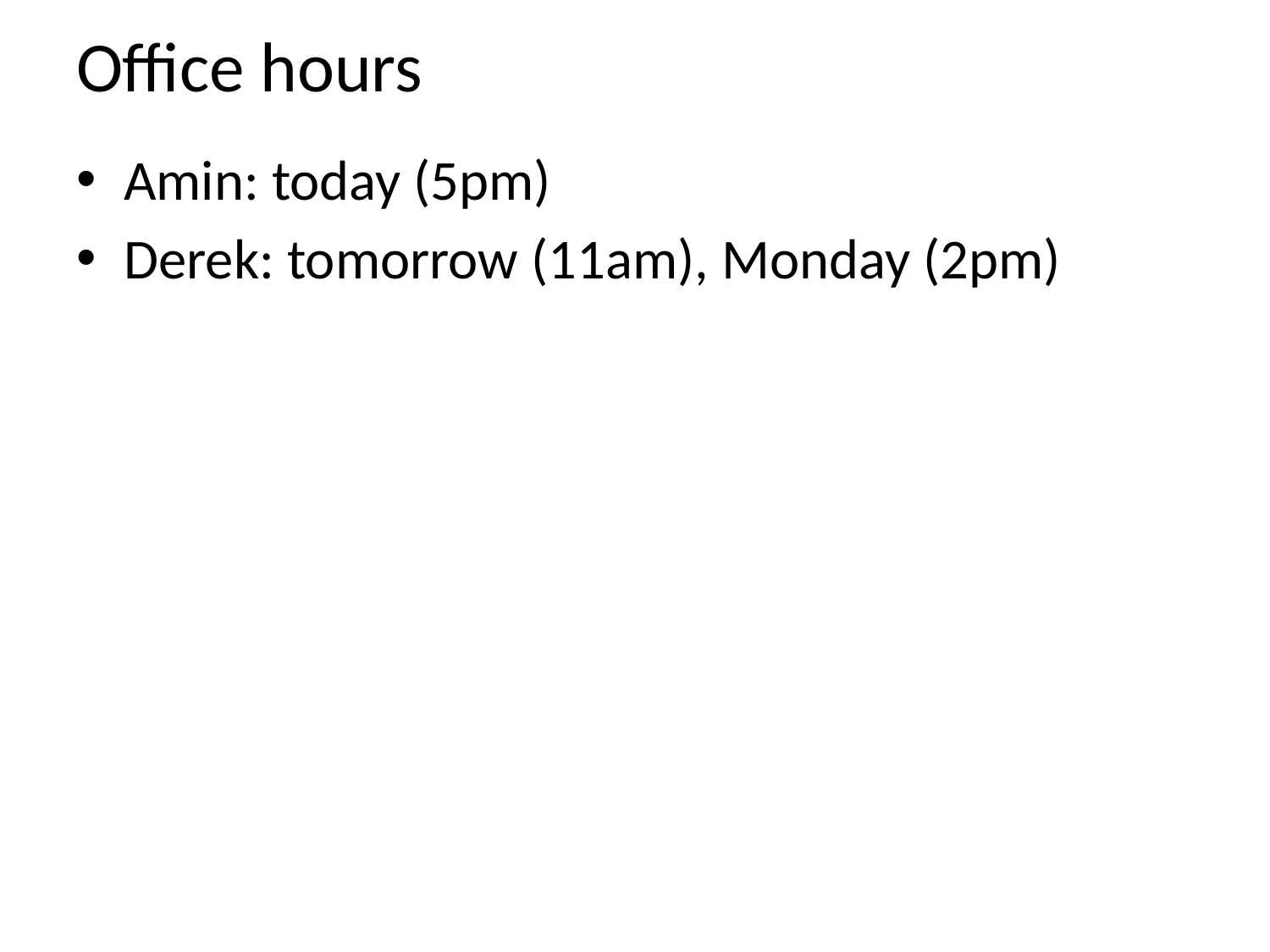

# Office hours
Amin: today (5pm)
Derek: tomorrow (11am), Monday (2pm)